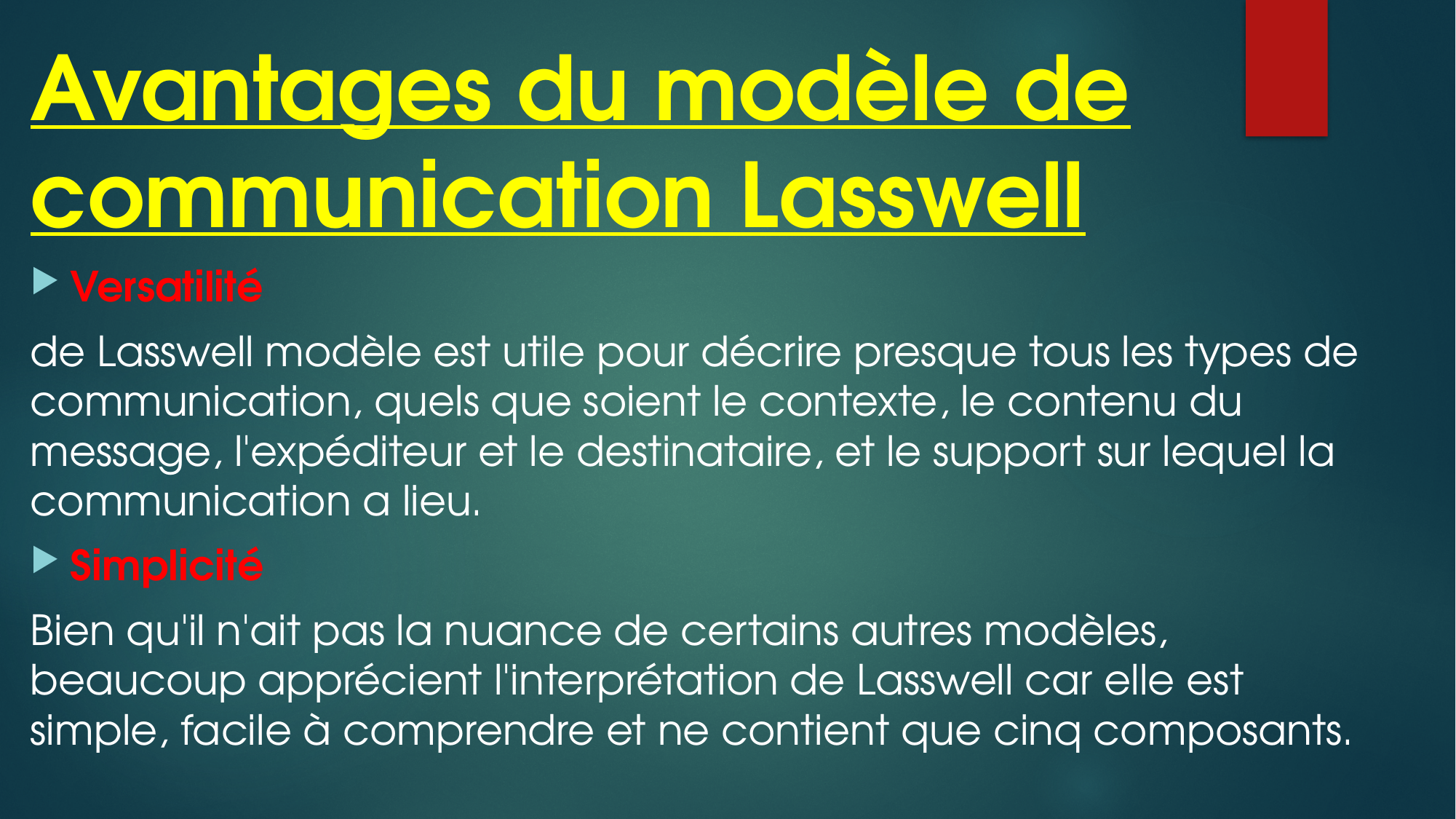

Avantages du modèle de communication Lasswell
Versatilité
de Lasswell modèle est utile pour décrire presque tous les types de communication, quels que soient le contexte, le contenu du message, l'expéditeur et le destinataire, et le support sur lequel la communication a lieu.
Simplicité
Bien qu'il n'ait pas la nuance de certains autres modèles, beaucoup apprécient l'interprétation de Lasswell car elle est simple, facile à comprendre et ne contient que cinq composants.